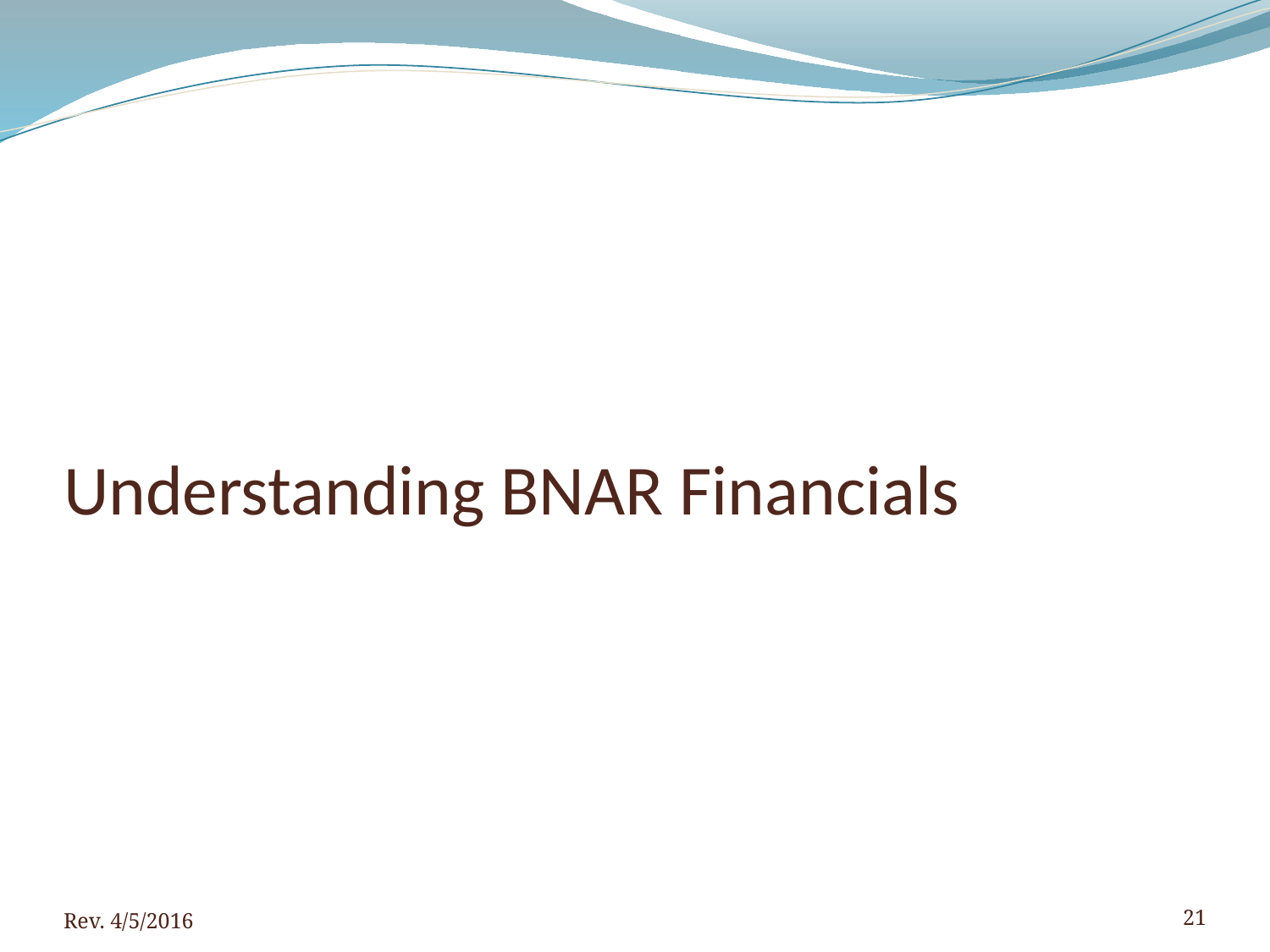

# Understanding BNAR Financials

Rev. 4/5/2016
21